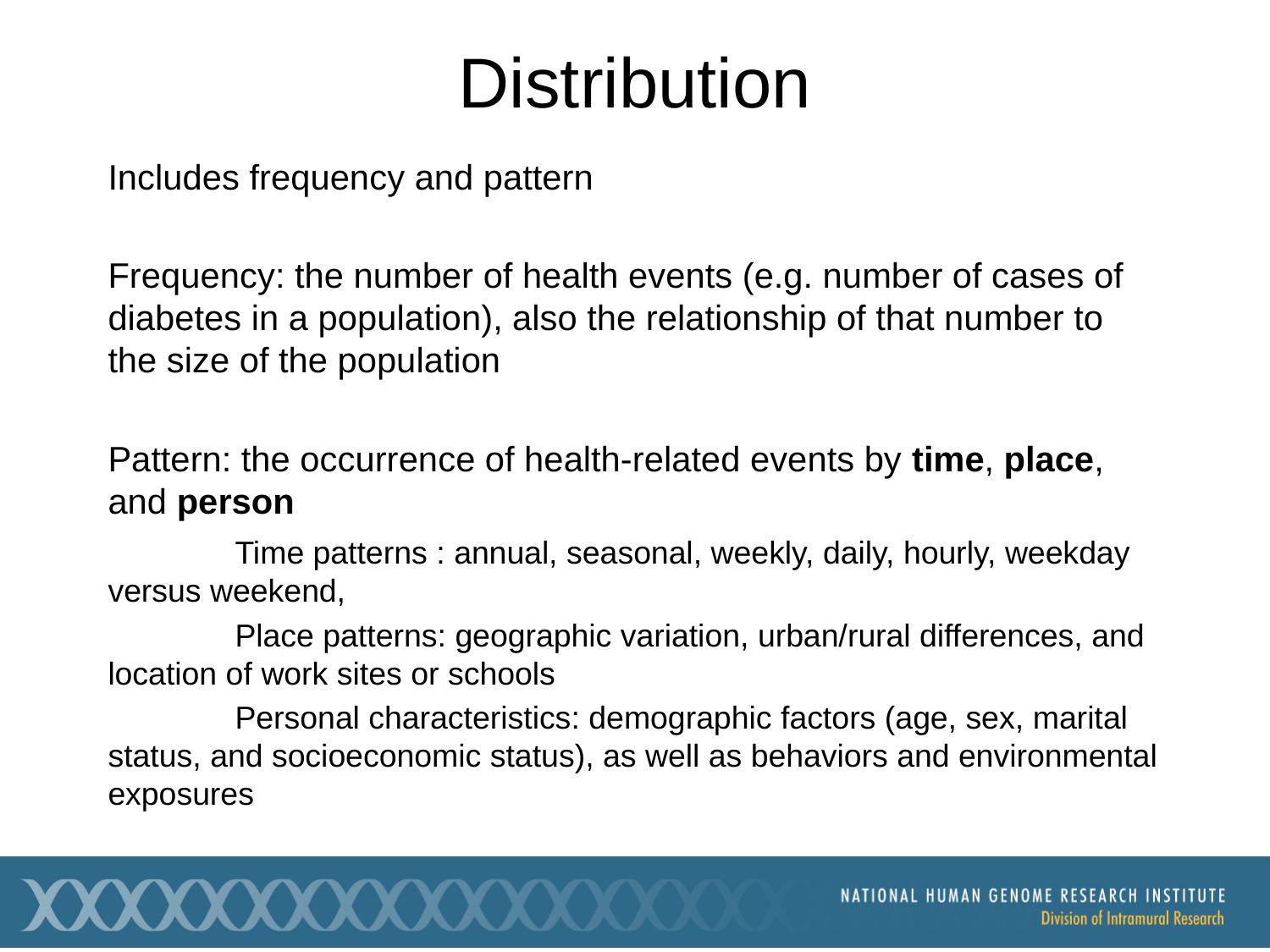

# Distribution
Includes frequency and pattern

Frequency: the number of health events (e.g. number of cases of diabetes in a population), also the relationship of that number to the size of the population

Pattern: the occurrence of health-related events by time, place, and person
	Time patterns : annual, seasonal, weekly, daily, hourly, weekday versus weekend,
	Place patterns: geographic variation, urban/rural differences, and location of work sites or schools
	Personal characteristics: demographic factors (age, sex, marital status, and socioeconomic status), as well as behaviors and environmental exposures